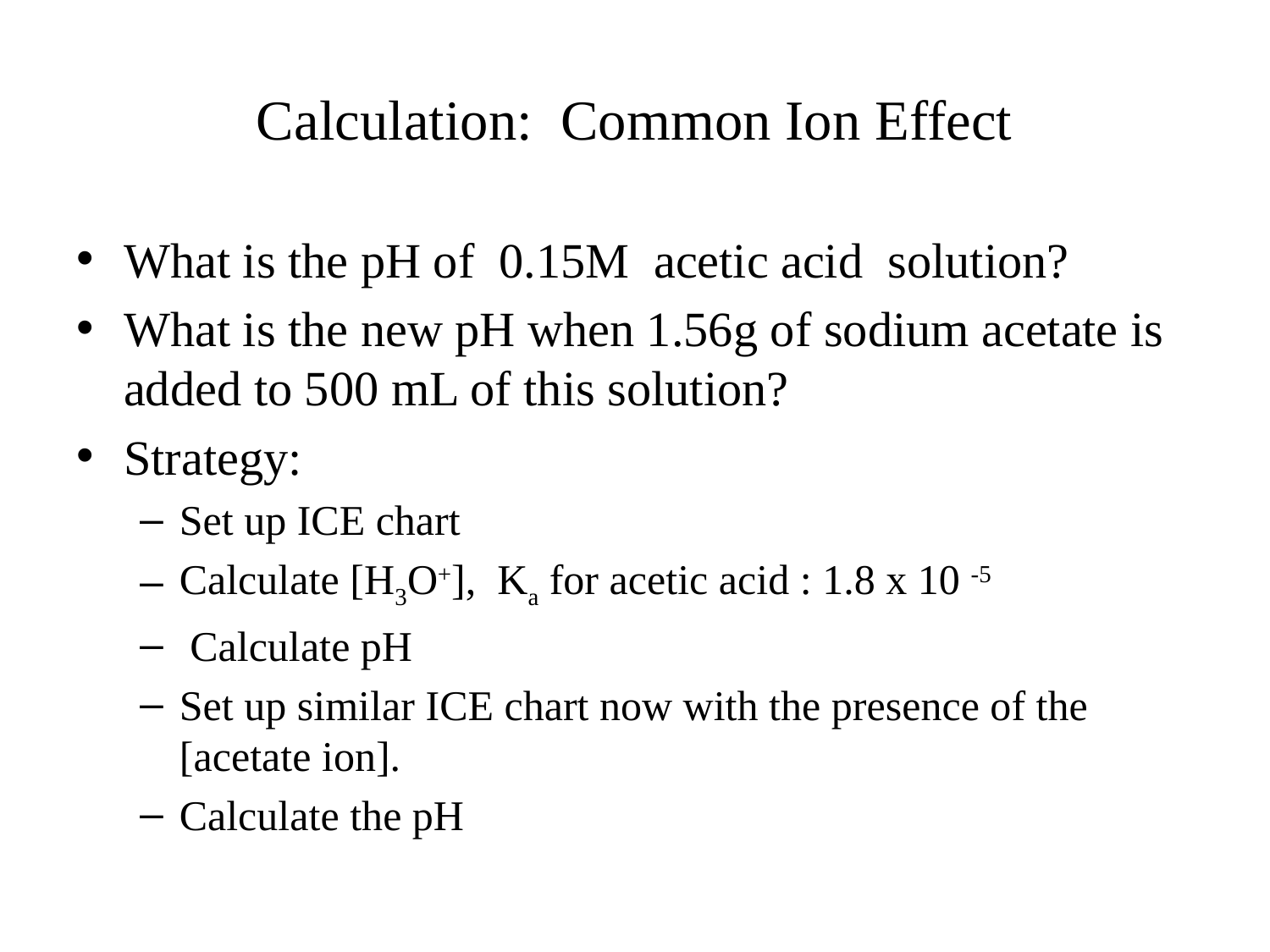

# Calculation:  Common Ion Effect
What is the pH of  0.15M  acetic acid  solution?
What is the new pH when 1.56g of sodium acetate is added to 500 mL of this solution?
Strategy:
Set up ICE chart
Calculate [H3O+],  Ka for acetic acid : 1.8 x 10 -5
 Calculate pH
Set up similar ICE chart now with the presence of the [acetate ion].
Calculate the pH